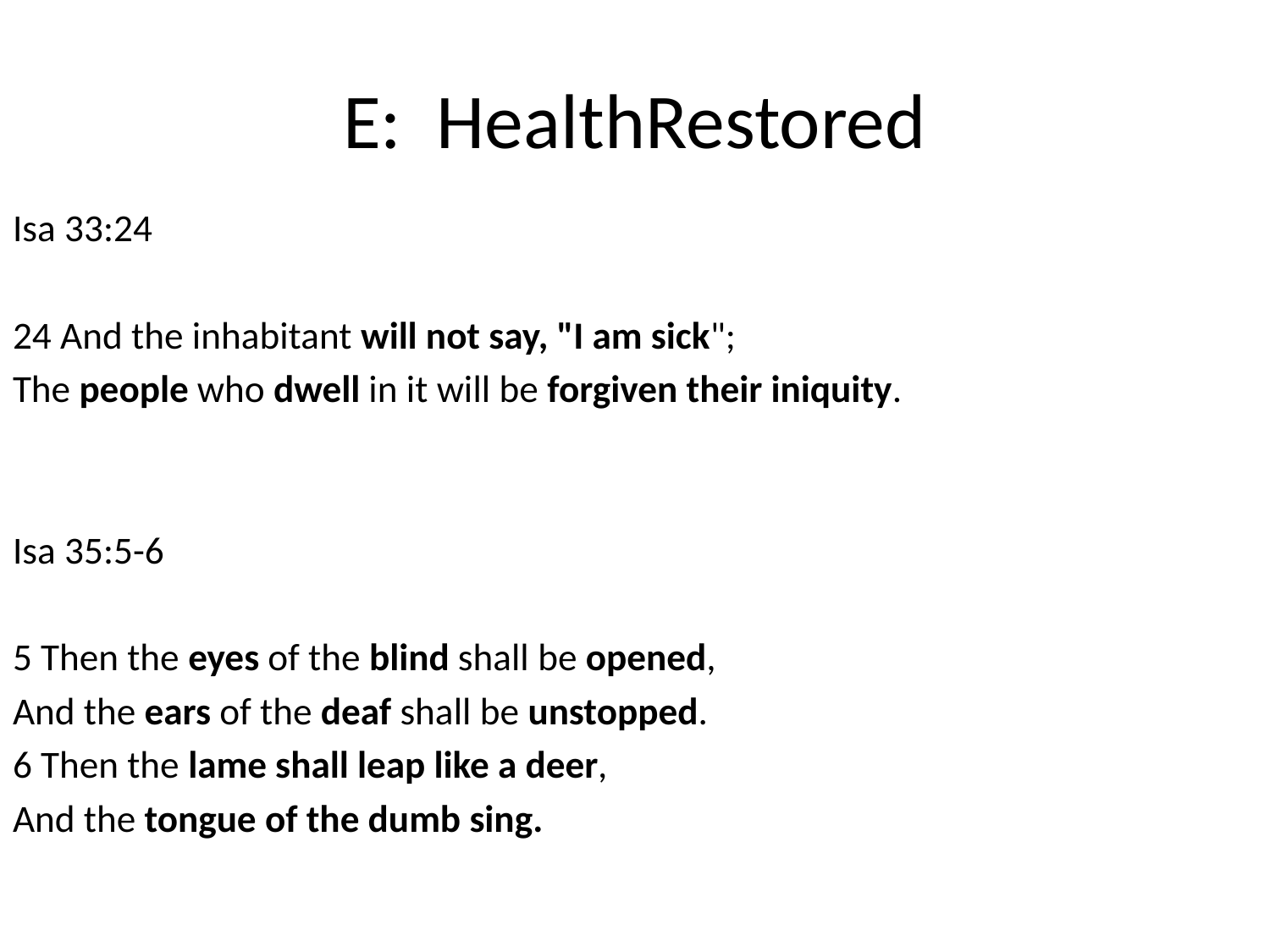

# E:  HealthRestored
Isa 33:24

24 And the inhabitant will not say, "I am sick";
The people who dwell in it will be forgiven their iniquity.

Isa 35:5-6

5 Then the eyes of the blind shall be opened,
And the ears of the deaf shall be unstopped.
6 Then the lame shall leap like a deer,
And the tongue of the dumb sing.